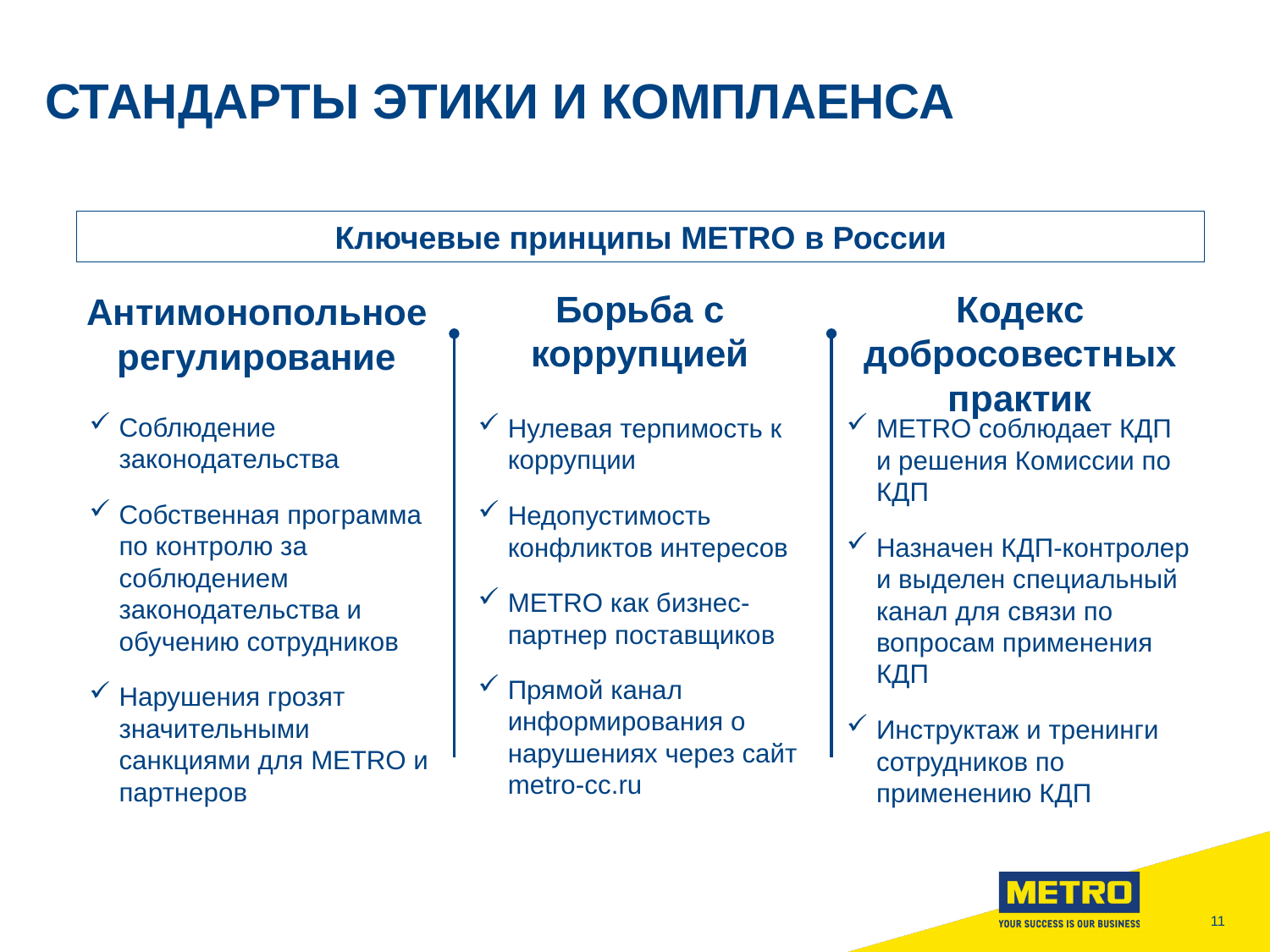

стандарты этики и комплаенса

Ключевые принципы METRO в России
Борьба с коррупцией
Кодекс добросовестных практик
Антимонопольное регулирование
Соблюдение законодательства
Собственная программа по контролю за соблюдением законодательства и обучению сотрудников
Нарушения грозят значительными санкциями для METRO и партнеров
Нулевая терпимость к коррупции
Недопустимость конфликтов интересов
METRO как бизнес-партнер поставщиков
Прямой канал информирования о нарушениях через сайт metro-cc.ru
METRO соблюдает КДП и решения Комиссии по КДП
Назначен КДП-контролер и выделен специальный канал для связи по вопросам применения КДП
Инструктаж и тренинги сотрудников по применению КДП

11